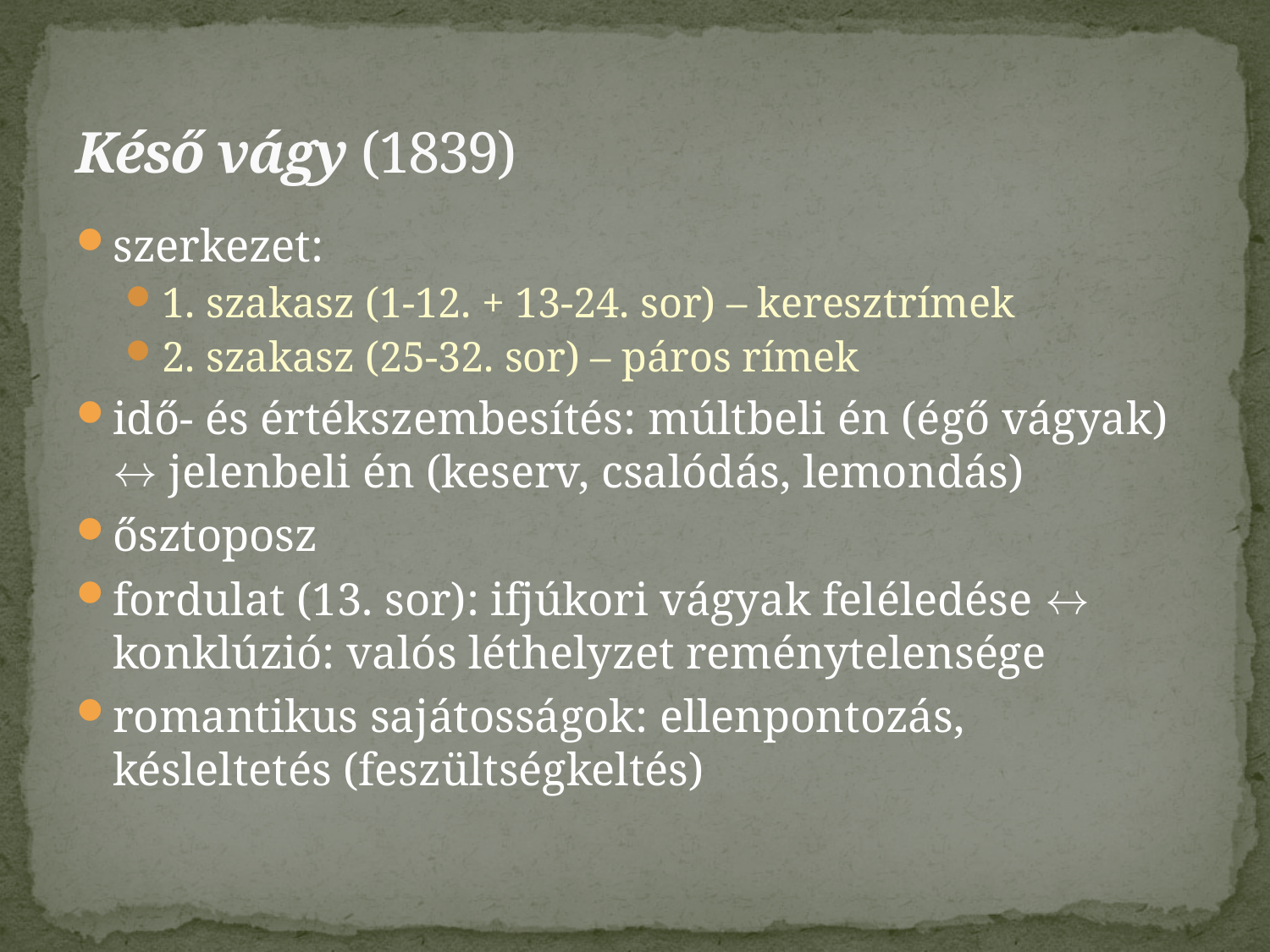

# Késő vágy (1839)
szerkezet:
1. szakasz (1-12. + 13-24. sor) – keresztrímek
2. szakasz (25-32. sor) – páros rímek
idő- és értékszembesítés: múltbeli én (égő vágyak) ↔ jelenbeli én (keserv, csalódás, lemondás)
ősztoposz
fordulat (13. sor): ifjúkori vágyak feléledése ↔ konklúzió: valós léthelyzet reménytelensége
romantikus sajátosságok: ellenpontozás, késleltetés (feszültségkeltés)